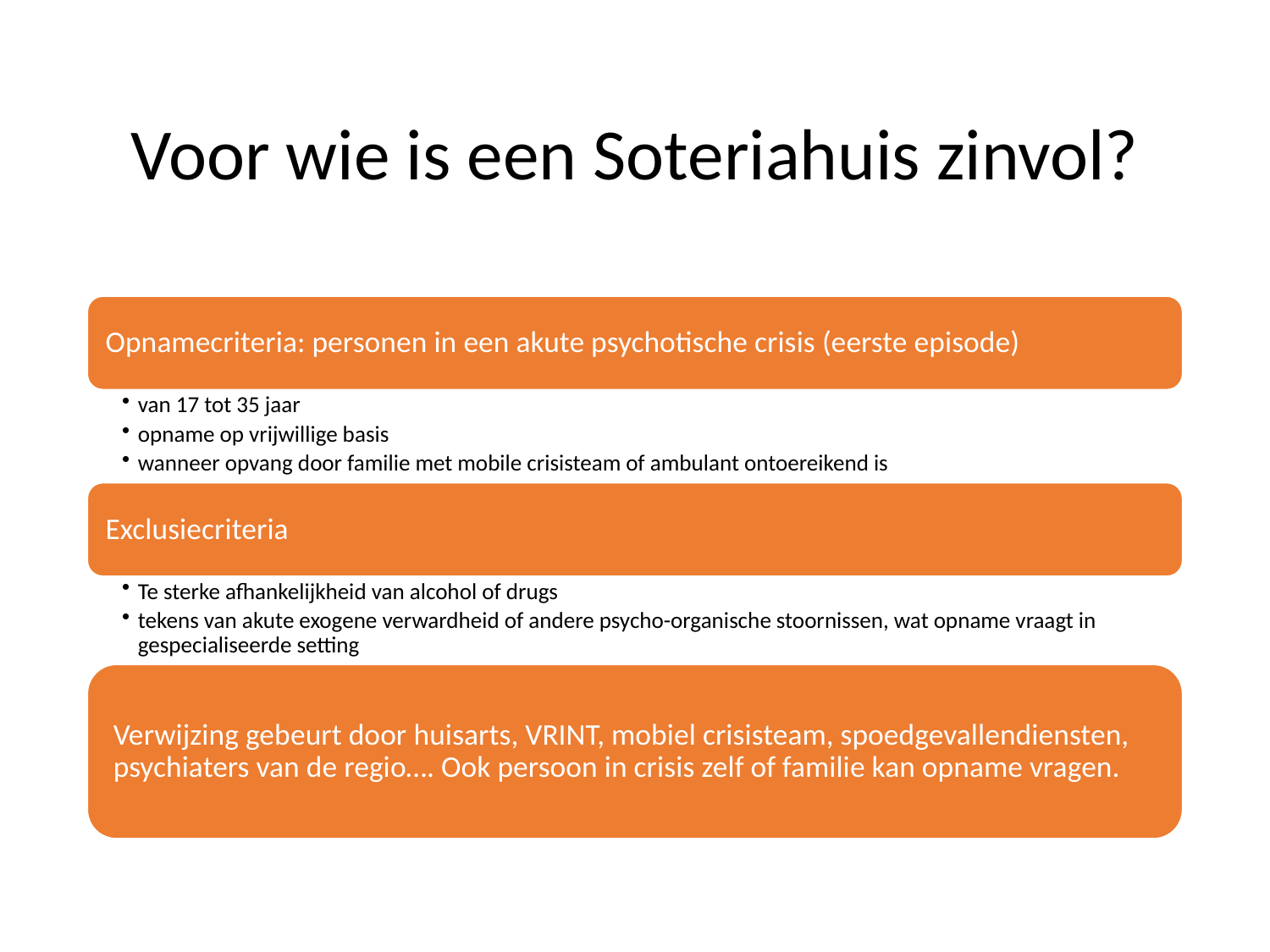

# Voor wie is een Soteriahuis zinvol?
Opnamecriteria: personen in een akute psychotische crisis (eerste episode)
van 17 tot 35 jaar
opname op vrijwillige basis
wanneer opvang door familie met mobile crisisteam of ambulant ontoereikend is
Exclusiecriteria
Te sterke afhankelijkheid van alcohol of drugs
tekens van akute exogene verwardheid of andere psycho-organische stoornissen, wat opname vraagt in gespecialiseerde setting
Verwijzing gebeurt door huisarts, VRINT, mobiel crisisteam, spoedgevallendiensten, psychiaters van de regio…. Ook persoon in crisis zelf of familie kan opname vragen.